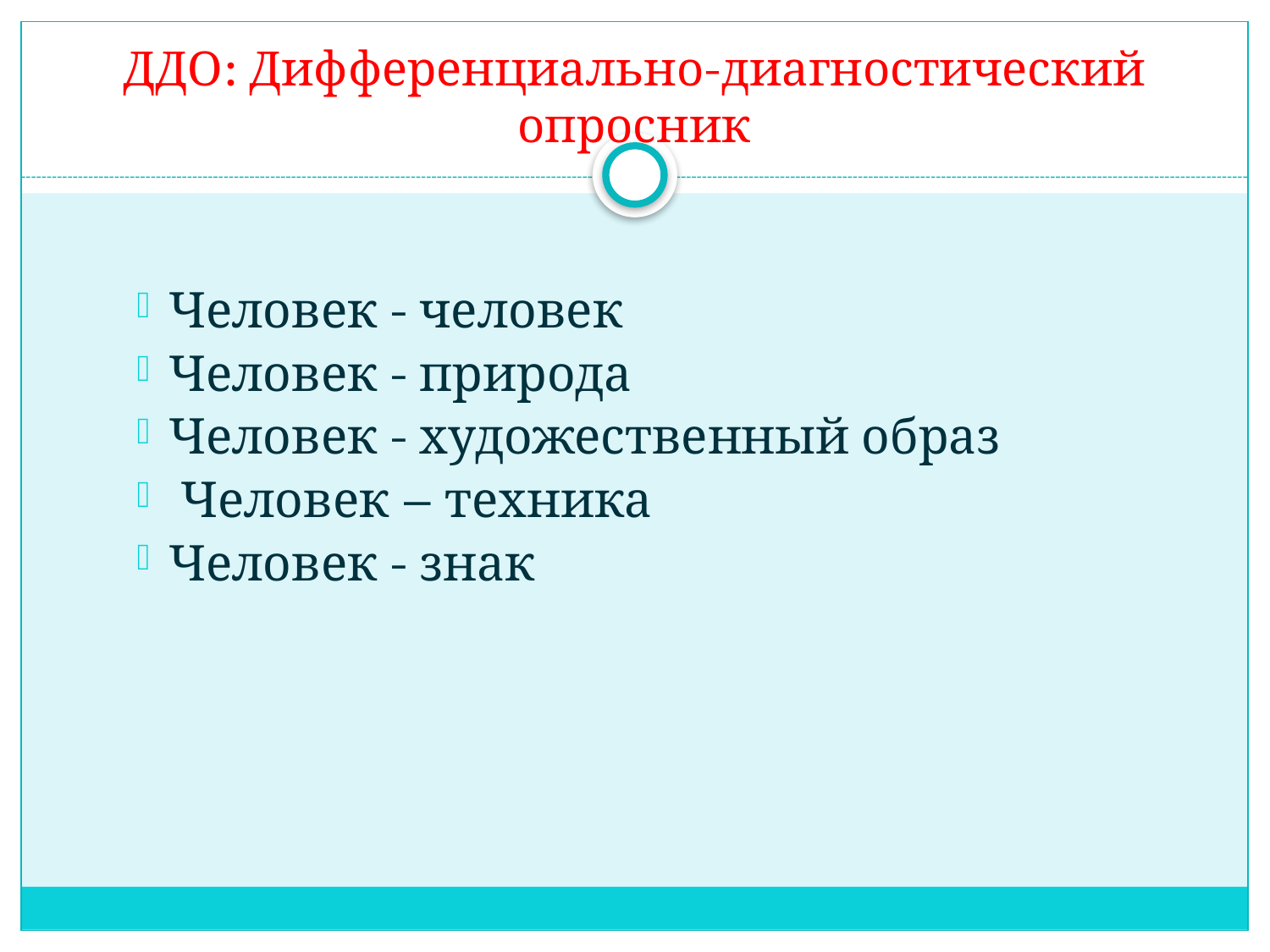

# ДДО: Дифференциально-диагностический опросник

Человек - человек
Человек - природа
Человек - художественный образ
 Человек – техника
Человек - знак